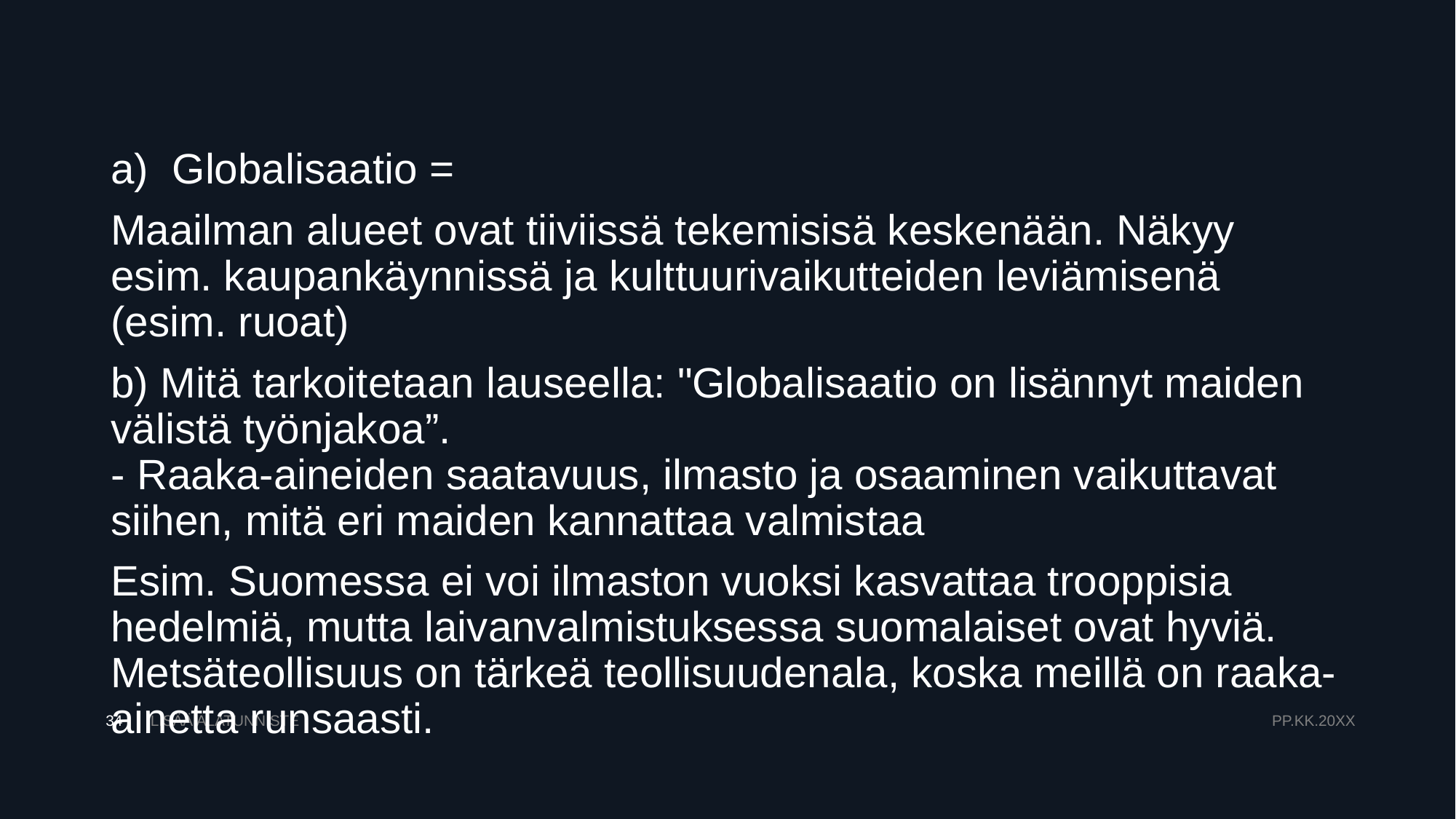

#
Globalisaatio =
Maailman alueet ovat tiiviissä tekemisisä keskenään. Näkyy esim. kaupankäynnissä ja kulttuurivaikutteiden leviämisenä (esim. ruoat)
b) Mitä tarkoitetaan lauseella: "Globalisaatio on lisännyt maiden välistä työnjakoa”.
- Raaka-aineiden saatavuus, ilmasto ja osaaminen vaikuttavat siihen, mitä eri maiden kannattaa valmistaa
Esim. Suomessa ei voi ilmaston vuoksi kasvattaa trooppisia hedelmiä, mutta laivanvalmistuksessa suomalaiset ovat hyviä. Metsäteollisuus on tärkeä teollisuudenala, koska meillä on raaka-ainetta runsaasti.

LISÄÄ ALATUNNISTE
PP.KK.20XX
34